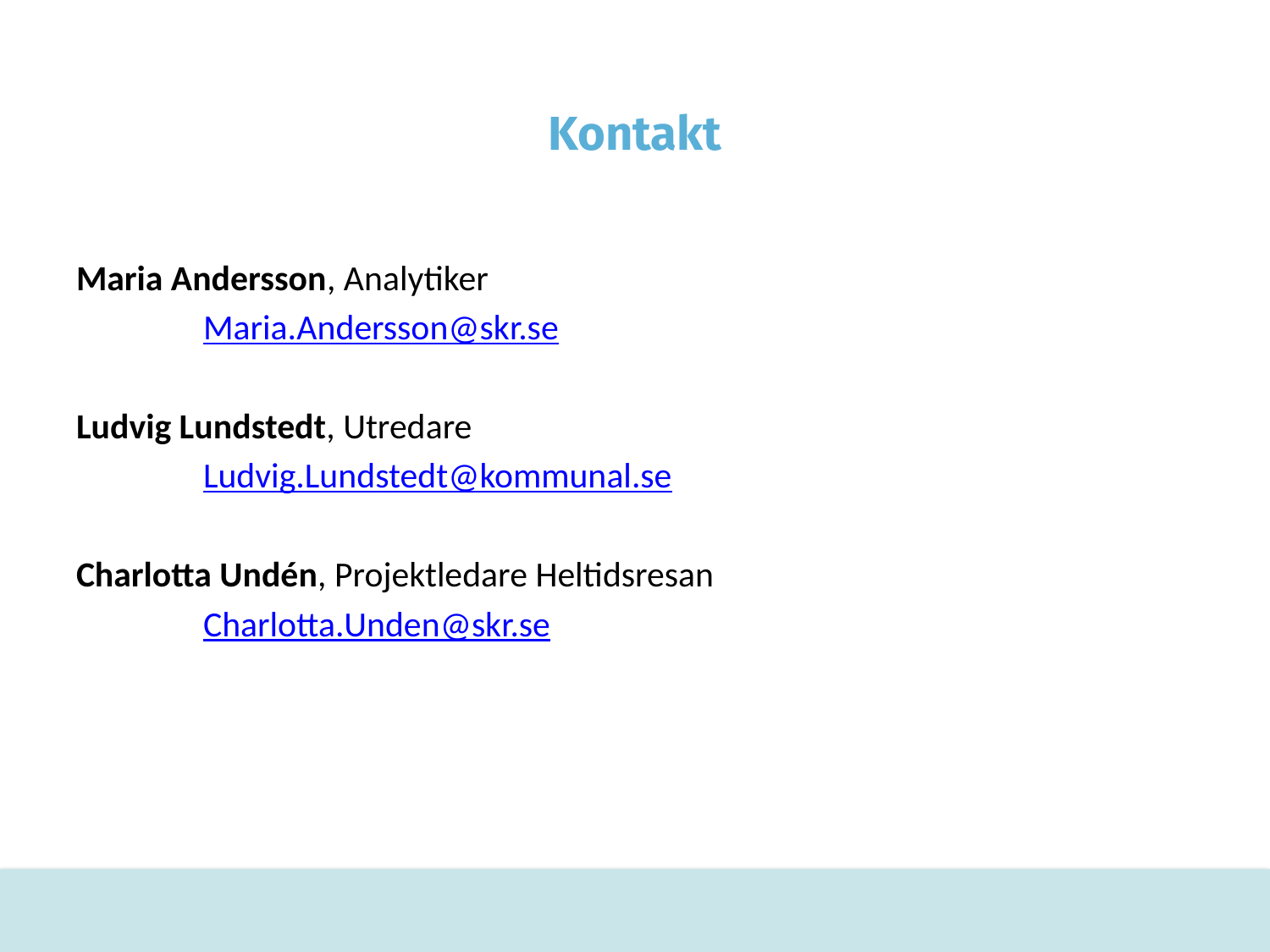

# Kontakt
Maria Andersson, Analytiker
	Maria.Andersson@skr.se

Ludvig Lundstedt, Utredare
	Ludvig.Lundstedt@kommunal.se

Charlotta Undén, Projektledare Heltidsresan
	Charlotta.Unden@skr.se